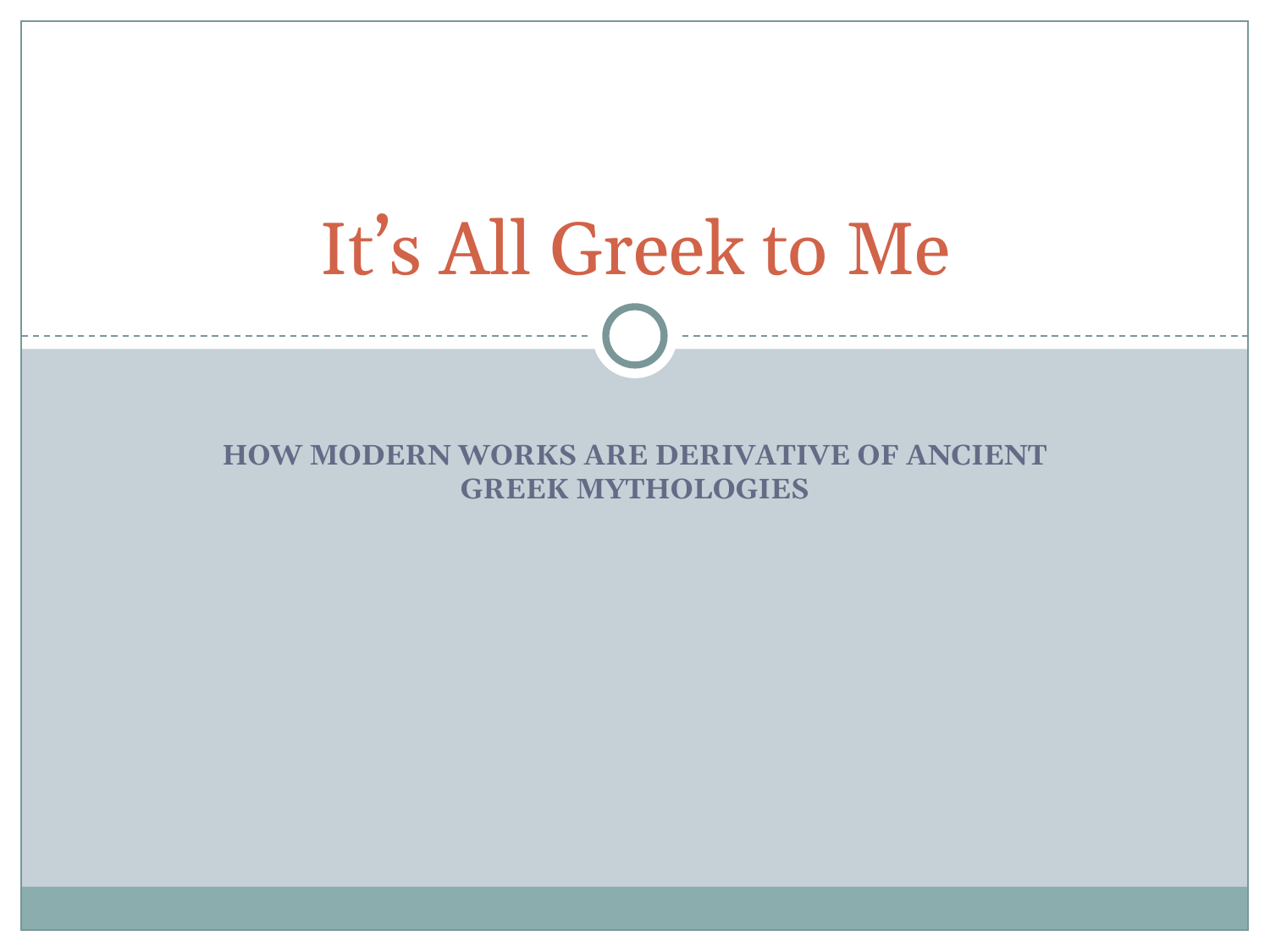

# It’s All Greek to Me

HOW MODERN WORKS ARE DERIVATIVE OF ANCIENT GREEK MYTHOLOGIES